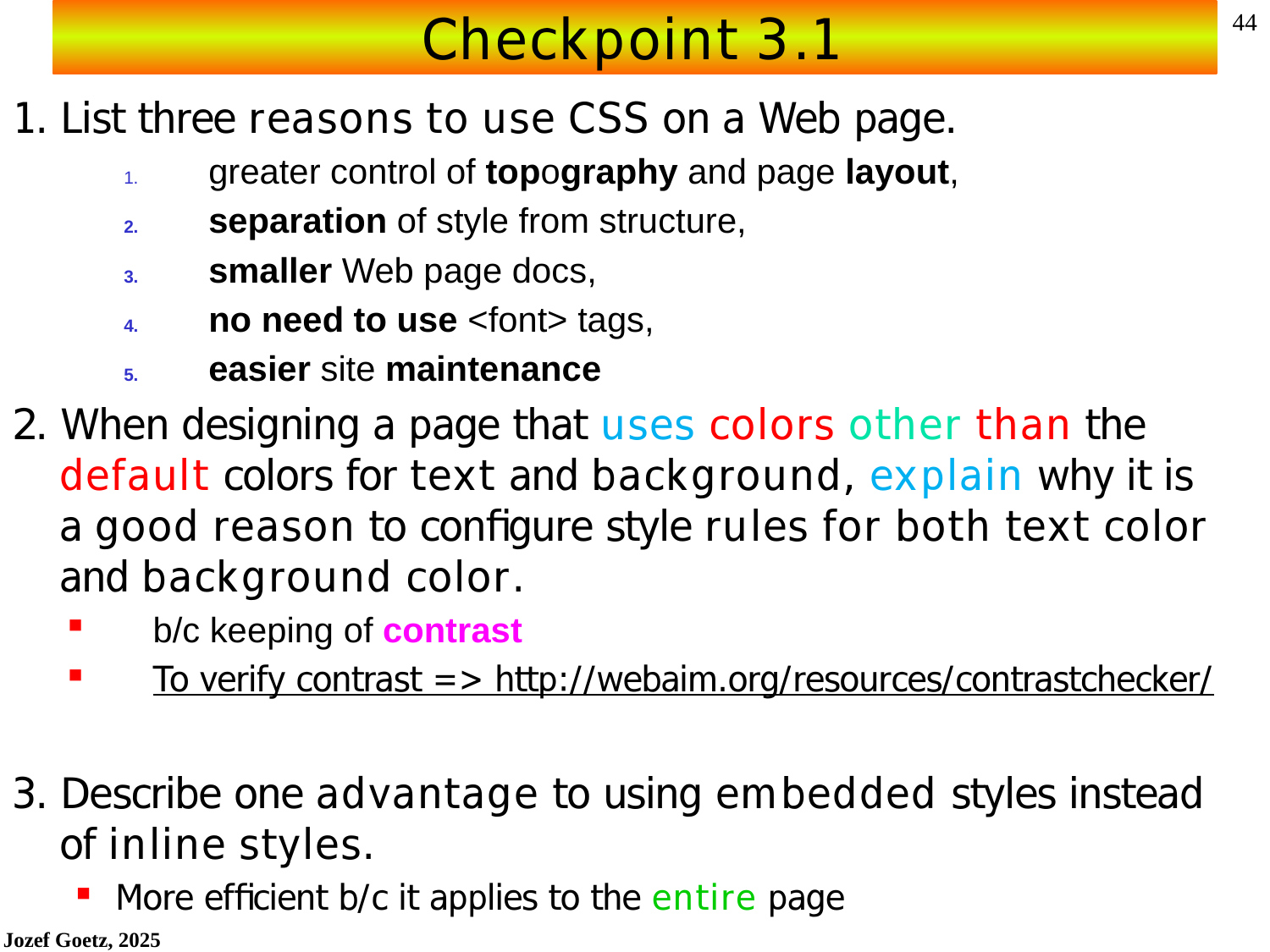

# Checkpoint 3.1
1. List three reasons to use CSS on a Web page.
greater control of topography and page layout,
separation of style from structure,
smaller Web page docs,
no need to use <font> tags,
easier site maintenance
2. When designing a page that uses colors other than the default colors for text and background, explain why it is a good reason to configure style rules for both text color and background color.
b/c keeping of contrast
To verify contrast => http://webaim.org/resources/contrastchecker/

3. Describe one advantage to using embedded styles instead of inline styles.
More efficient b/c it applies to the entire page